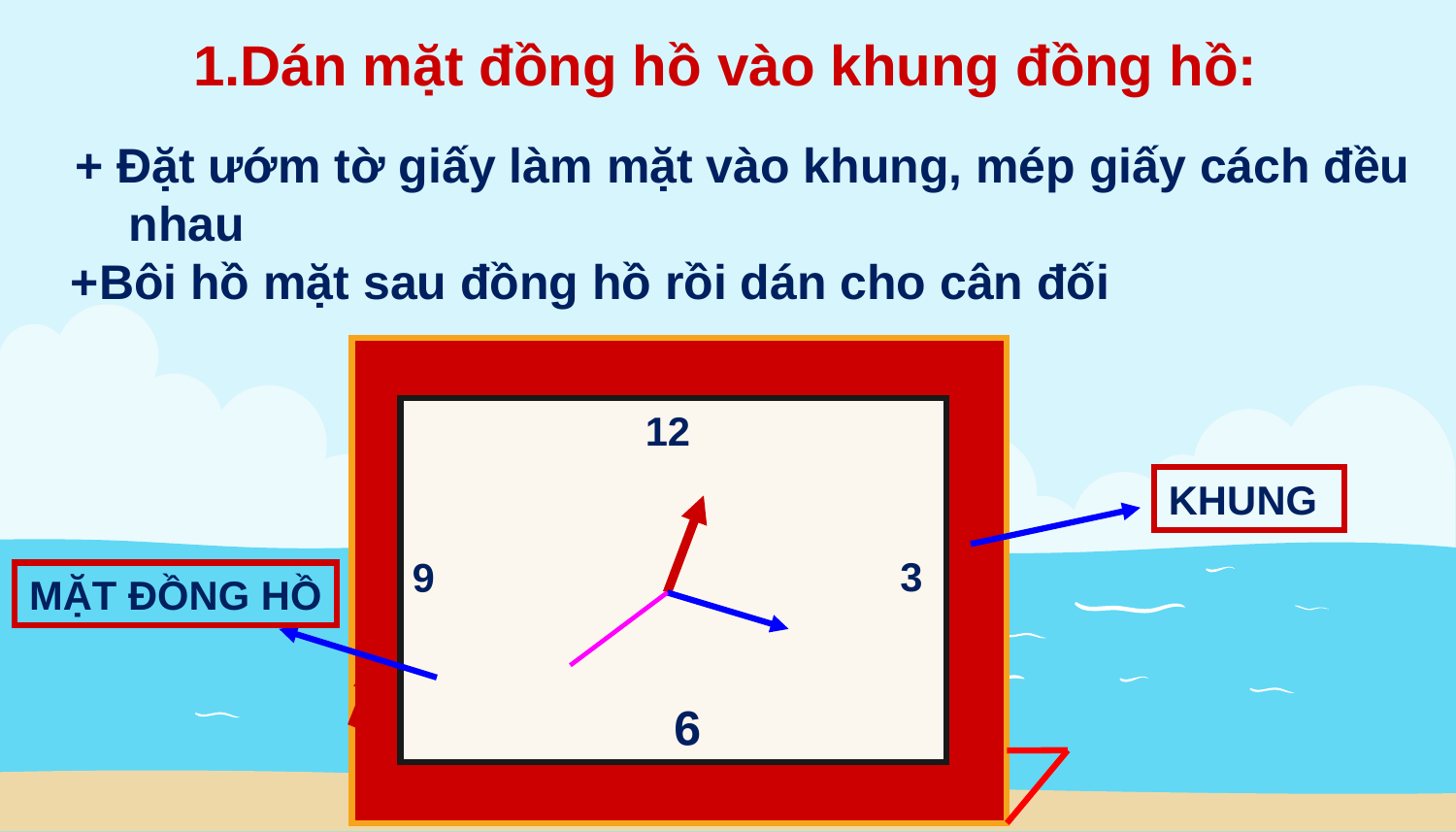

1.Dán mặt đồng hồ vào khung đồng hồ:
+ Đặt ướm tờ giấy làm mặt vào khung, mép giấy cách đều      nhau
+Bôi hồ mặt sau đồng hồ rồi dán cho cân đối

12
KHUNG

3
6
MẶT ĐỒNG HỒ

9